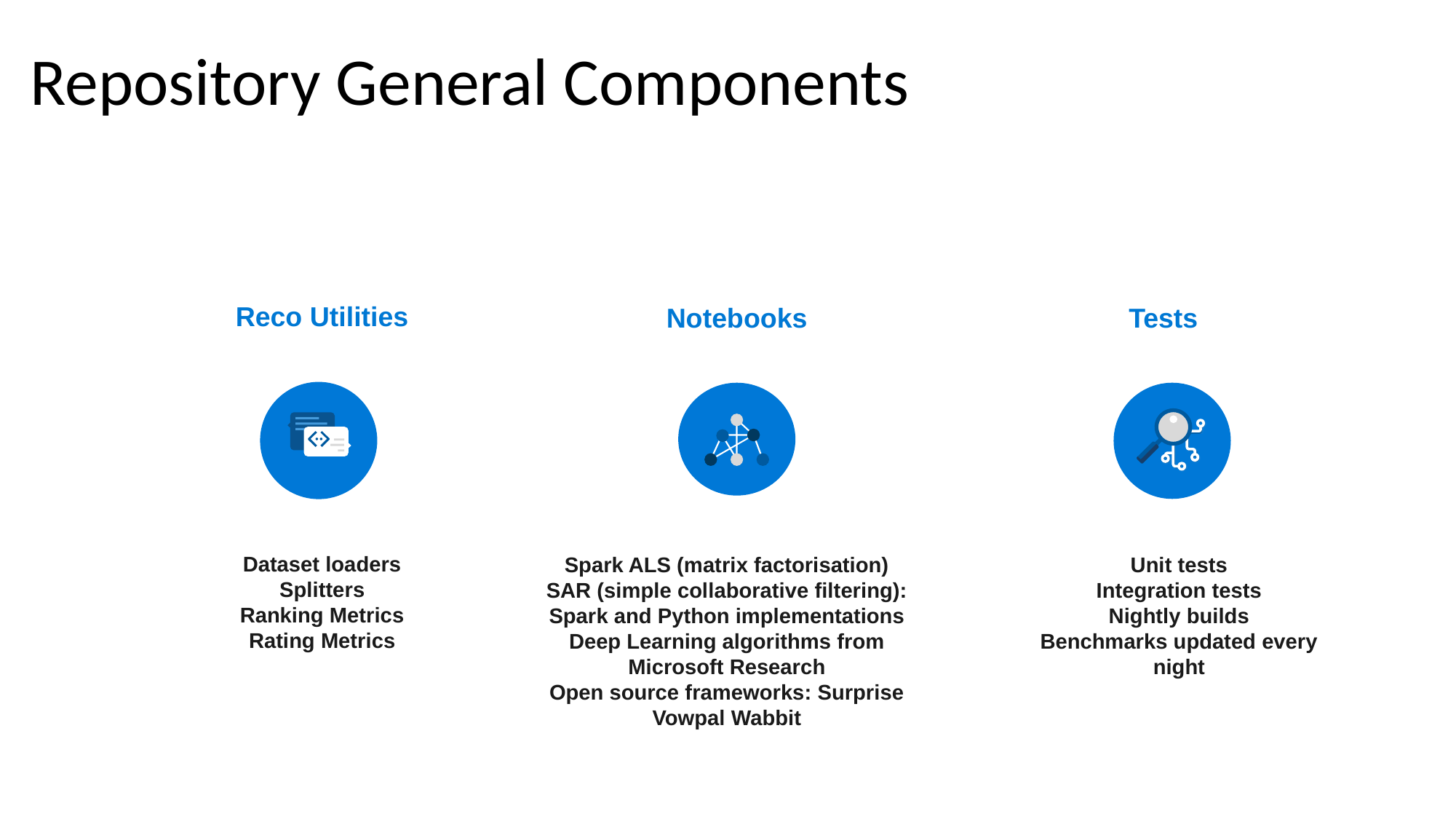

# Repository General Components
Reco Utilities
Notebooks
Tests

Dataset loaders
Splitters
Ranking Metrics
Rating Metrics

Spark ALS (matrix factorisation)
SAR (simple collaborative filtering): Spark and Python implementations
Deep Learning algorithms from Microsoft Research
Open source frameworks: Surprise
Vowpal Wabbit

Unit tests
Integration tests
Nightly builds
Benchmarks updated every night